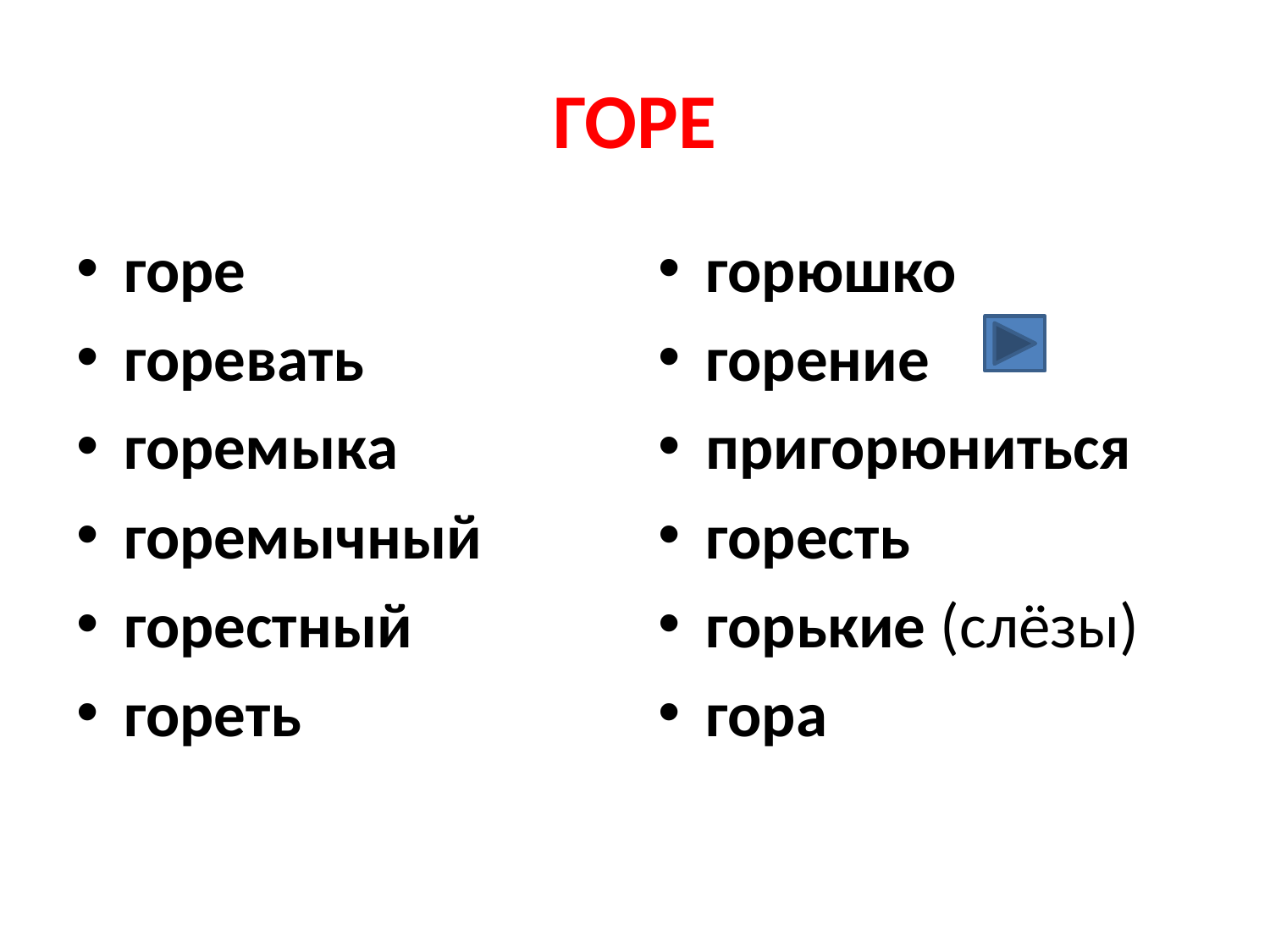

# ГОРЕ
горе
горевать
горемыка
горемычный
горестный
гореть

горюшко
горение
пригорюниться
горесть
горькие (слёзы)
гора